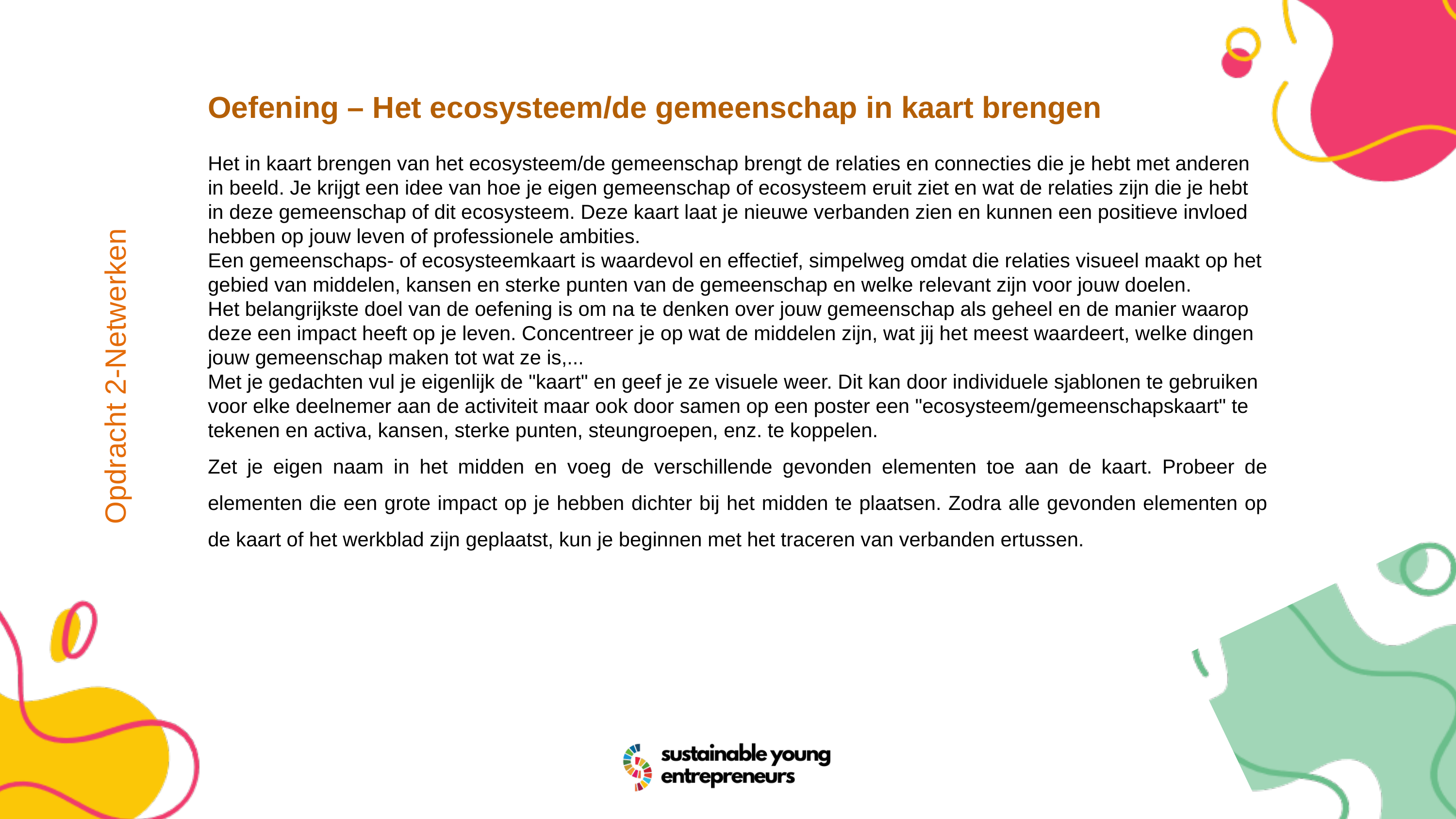

Oefening – Het ecosysteem/de gemeenschap in kaart brengen

Het in kaart brengen van het ecosysteem/de gemeenschap brengt de relaties en connecties die je hebt met anderen in beeld. Je krijgt een idee van hoe je eigen gemeenschap of ecosysteem eruit ziet en wat de relaties zijn die je hebt  in deze gemeenschap of dit ecosysteem. Deze kaart laat je nieuwe verbanden zien en kunnen een positieve invloed  hebben op jouw leven of professionele ambities.
Een gemeenschaps- of ecosysteemkaart is waardevol en effectief, simpelweg omdat die relaties visueel maakt op het gebied van middelen, kansen en sterke punten van de gemeenschap en welke relevant zijn voor jouw doelen.
Het belangrijkste doel van de oefening is om na te denken over jouw gemeenschap als geheel en de manier waarop deze een impact heeft op je leven. Concentreer je op wat de middelen zijn, wat jij het meest waardeert, welke dingen jouw gemeenschap maken tot wat ze is,...
Met je gedachten vul je eigenlijk de "kaart" en geef je ze visuele weer. Dit kan door individuele sjablonen te gebruiken voor elke deelnemer aan de activiteit maar ook door samen op een poster een "ecosysteem/gemeenschapskaart" te tekenen en activa, kansen, sterke punten, steungroepen, enz. te koppelen.
Zet je eigen naam in het midden en voeg de verschillende gevonden elementen toe aan de kaart. Probeer de elementen die een grote impact op je hebben dichter bij het midden te plaatsen. Zodra alle gevonden elementen op de kaart of het werkblad zijn geplaatst, kun je beginnen met het traceren van verbanden ertussen.
Opdracht 2-Netwerken